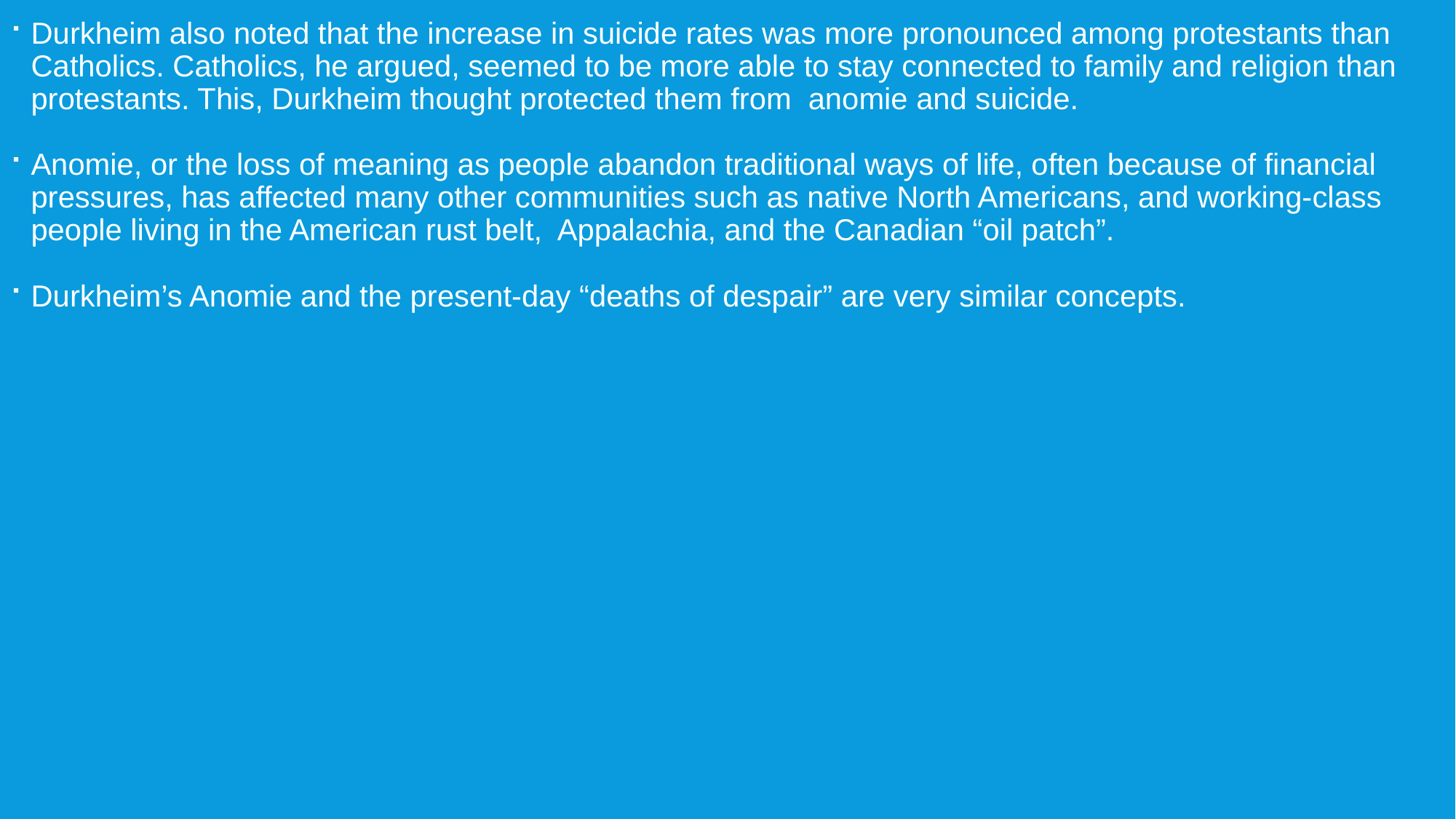

Durkheim also noted that the increase in suicide rates was more pronounced among protestants than Catholics. Catholics, he argued, seemed to be more able to stay connected to family and religion than protestants. This, Durkheim thought protected them from  anomie and suicide.

Anomie, or the loss of meaning as people abandon traditional ways of life, often because of financial pressures, has affected many other communities such as native North Americans, and working-class people living in the American rust belt,  Appalachia, and the Canadian “oil patch”.

Durkheim’s Anomie and the present-day “deaths of despair” are very similar concepts.